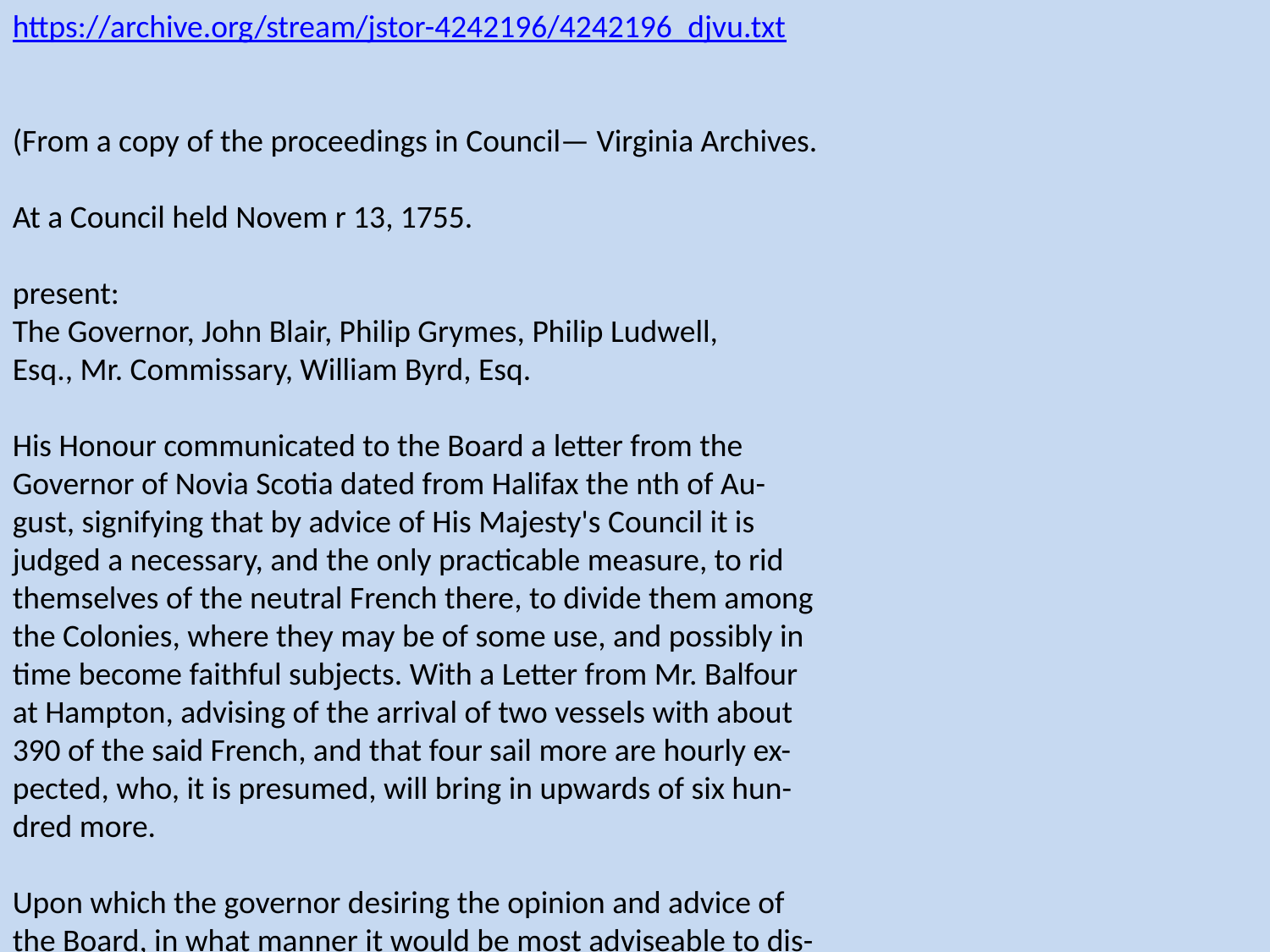

https://archive.org/stream/jstor-4242196/4242196_djvu.txt

(From a copy of the proceedings in Council— Virginia Archives.

At a Council held Novem r 13, 1755.

present:
The Governor, John Blair, Philip Grymes, Philip Ludwell,
Esq., Mr. Commissary, William Byrd, Esq.

His Honour communicated to the Board a letter from the
Governor of Novia Scotia dated from Halifax the nth of Au-
gust, signifying that by advice of His Majesty's Council it is
judged a necessary, and the only practicable measure, to rid
themselves of the neutral French there, to divide them among
the Colonies, where they may be of some use, and possibly in
time become faithful subjects. With a Letter from Mr. Balfour
at Hampton, advising of the arrival of two vessels with about
390 of the said French, and that four sail more are hourly ex-
pected, who, it is presumed, will bring in upwards of six hun-
dred more.

Upon which the governor desiring the opinion and advice of
the Board, in what manner it would be most adviseable to dis-
pose of, and divide them through the several counties, and how
they could be subsisted. It was the advice of the Board that
his Honor would defer the consideration of so important an In-
cident till a fuller Council could be assembled. Whereupon the
governor acquainted them he would order the Councill to be
summoned to meet on Thursday next to deliberate upon and
determine an affair of such great consequence to this Country.
	THE ACADIANS IN VIRGINIA. 387

At a Council held Novem' 20th, 1755.

present :
The Governor, John Blair, Philip Grymes, Peter Randolph,
Philip Ludwell, Esq", Mr. Commissary, William Byrd, Esq.

The Letter from Governor Lawrence was again read with an
account of the number of French Neutrals now arrived in
Hampton Road from the Bay of Fundy, which was produced by
his Honour, who desired the Council maturely to deliberate on
this momentous affair, and advise him what measures it would
be most prudent for him to pursue. Upon which it was the
advice of the Council that his Honor would be pleased to post-
pone the determination of this affair, till some proper Persons
were sent down to Enquire particularly into the number of
Families these people consisted of, and into their circumstances,
also to learn whether they were willing to take the oath of Alle-
giance to his Majesty without any Reservation, would conform
themselves to the Laws of this Country, and not transgress the
limits assigned them without the Governor's permission.

Whereupon it was proposed to Philip Ludwell, Esq. , and the
Commissary to visit these French, to make such Inquiry and put
such Proposals to them, who readily accepted thereof.
Copy — Teste:

At a Council held Nov' 22d, 1755.
present:

The Governor, John Blair, Thomas Nelson, Philip Grymes,
Peter Randolph, Philip Ludwell, Mr. Commissary, William
Byrd, Esq.

Philip Ludwell, Esq', reported that he with Mr. Commissary
appointed to visit the Vessels arrived from Nova Scotia with the
Neutral French had been on bord of four sloops and one schooner,
and inquired particularly into the number and circumstances of
the said Neutral French, an account whereof he presented at the
Board; with a Paper signed by the said French importing their
submission and adherence to His Majesty and promising fidelity
to him. Whereupon it was the opinion and advice of the Board
that the said People be landed disposed of and subsisted as fol-
lows, viz: That one of the said vessels be ordered to Richmond
at the Falls of James River, that the French on board two of
the said vessels be landed at Hampton; and that the other two
be sent to Norfolk. That Mr. Balfour at Hampton and Mr.
Stewart at Norfolk be appointed and directed to provide Houses
for them ; that they be allowed 4'" of flour and 2 lb of beef, or
pork per week each person, that the said Mr. Balfour and
Mr. Stewart be ordered to supply them regularly with that
allowance and to see that they behave themselves in an orderly
manner.

Report concerning the Neutral French & proceedings thereon
in Council, 22 Nov', 1755.

[Like most of the English Colonies in North America, Vir-
ginia had a part in the melancholy story of the Acadians. A
small part is true; but one which has been so grossly mis-
represented by a recent writer, that an opportunity to correct
his statements is welcome. The expulsion, in 1755, of the
Acadians — the Neutral French as they were called at the time
— from their homes in Nova Scotia by the command of the
English authorities is familiar history ; made better known by
"Evangeline." About the middle of November, 1755, several
vessels, despatched by Governor Lawrence of Nova Scotia, and
containing 1,140 of these exiles arrived in Hampton Roads.
There had been no notice of their coming; but as has been seen,
the Governor and Council of Virginia took prompt action. The
letters of Governor Dinwiddie, in the " Dinwiddie Papers/'
published by the Virginia Historical Society, contain frequent
reference to this subject. The Governor states that the arrival
of 1 140 French Neutrals, sent without warning by Governor
Lawrence of Nova Scotia had caused great discontent among
the people of Virginia, where there were no Roman Catho-
lics. He had much difficulty in inducing the Council to re-
ceive them, and only carried it by one vote. M. Edouard
Richard (a gentleman who appears to think that he alone takes
a just and correct view of this part of American history and
that Parkman and everybody else is in the wrong) says in his
recent work on Acadia, that the Virginians refused to allow the
1500 [really 1140] exiles to land, and that "neither disease,
which was making frightful havoc among this crowd of human
beings huddled together in the holds of the dreadfully overladen
ships, nor any other considerations " could induce the Virgin-
ians to change their determination. "They (the Virginians)
addressed to the authorities such vigorous protests that all these
exiles, after being several weeks on board the vessels, were told
to set sail for England." The fact is, that the Acadians arrived
in Virginia about the middle of November, 1755, and were pro-
bably sent to England some time in April or May, 1756, and it
is evident from the proceedings in the case that they were not
confined to ships; but spent this time on shore. On March 29,
1756, the House of Burgesses petitioned Governor Dinwiddie to
have the Neutral French sent to Great Britain, stating that the As-
sembly would bear the expense. The Governor replied that he
would carry out their wishes, and asked that they appoint persons
to ' ' make provision for their subsistence, from this time till their
embarkation," and that "those gentlemen may agree for proper
vessels to transport them." The Assembly passed an act appro-
priating ,£5000, and appointing a committee, consisting of Peyton
Randolph and others on behalf of the Assembly, to contract
with persons to transport the Neutral French to Great Britain.
So it is evident that these unfortunate exiles were not confined
to the ships they came in, but were on shore for five or six
months, and were sent away on different ships from those they
came in. Plainly, in one instance, at least M. Richard is
mistaken.]